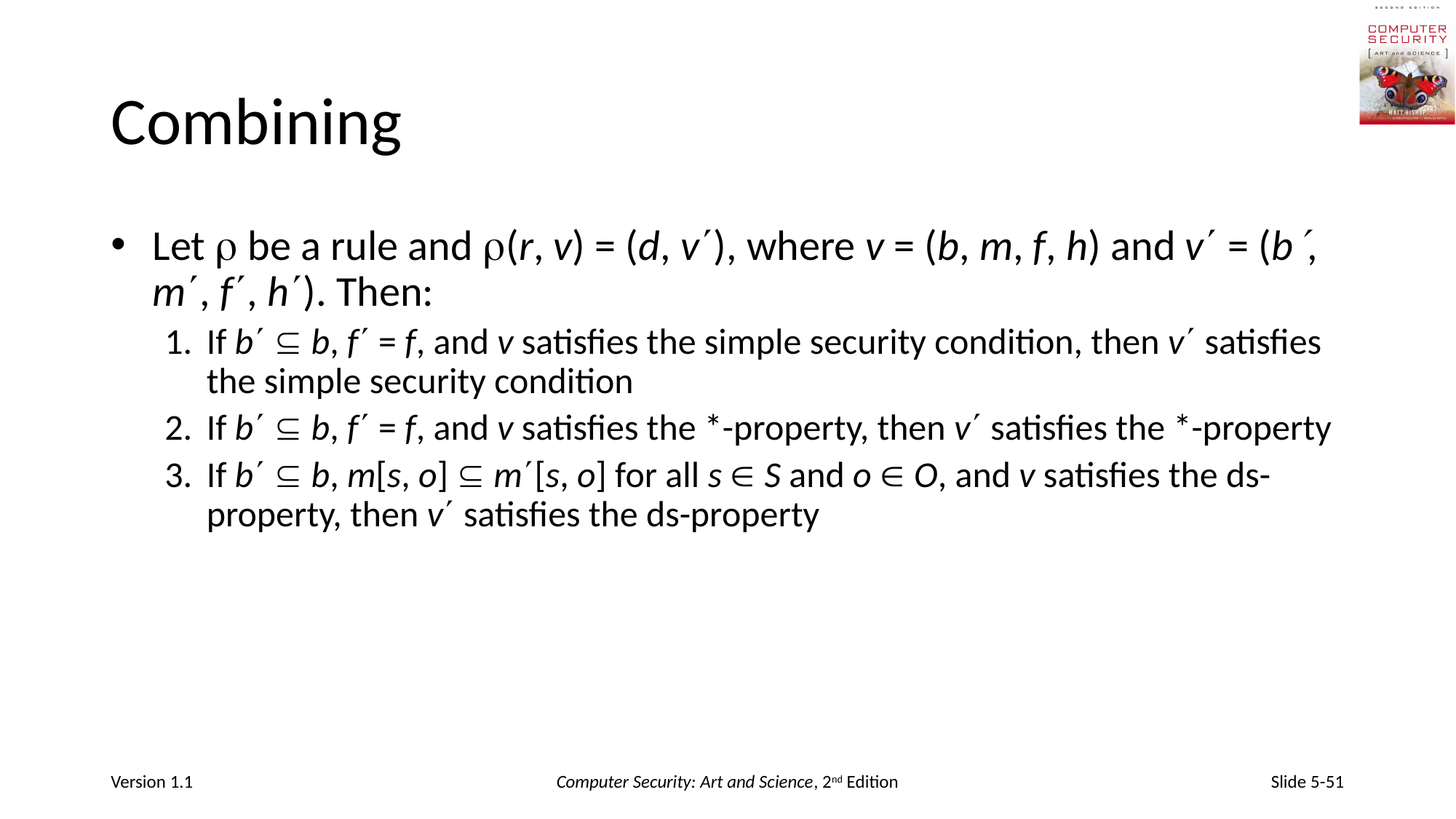

# Combining
Let ρ be a rule and ρ(r, v) = (d, v′), where v = (b, m, f, h) and v′ = (b′, m′, f′, h′). Then:
If b′ ⊆ b, f′ = f, and v satisfies the simple security condition, then v′ satisfies the simple security condition
If b′ ⊆ b, f′ = f, and v satisfies the *-property, then v′ satisfies the *-property
If b′ ⊆ b, m[s, o] ⊆ m′[s, o] for all s ∈ S and o ∈ O, and v satisfies the ds-property, then v′ satisfies the ds-property
Version 1.1
Computer Security: Art and Science, 2nd Edition
Slide 5-51